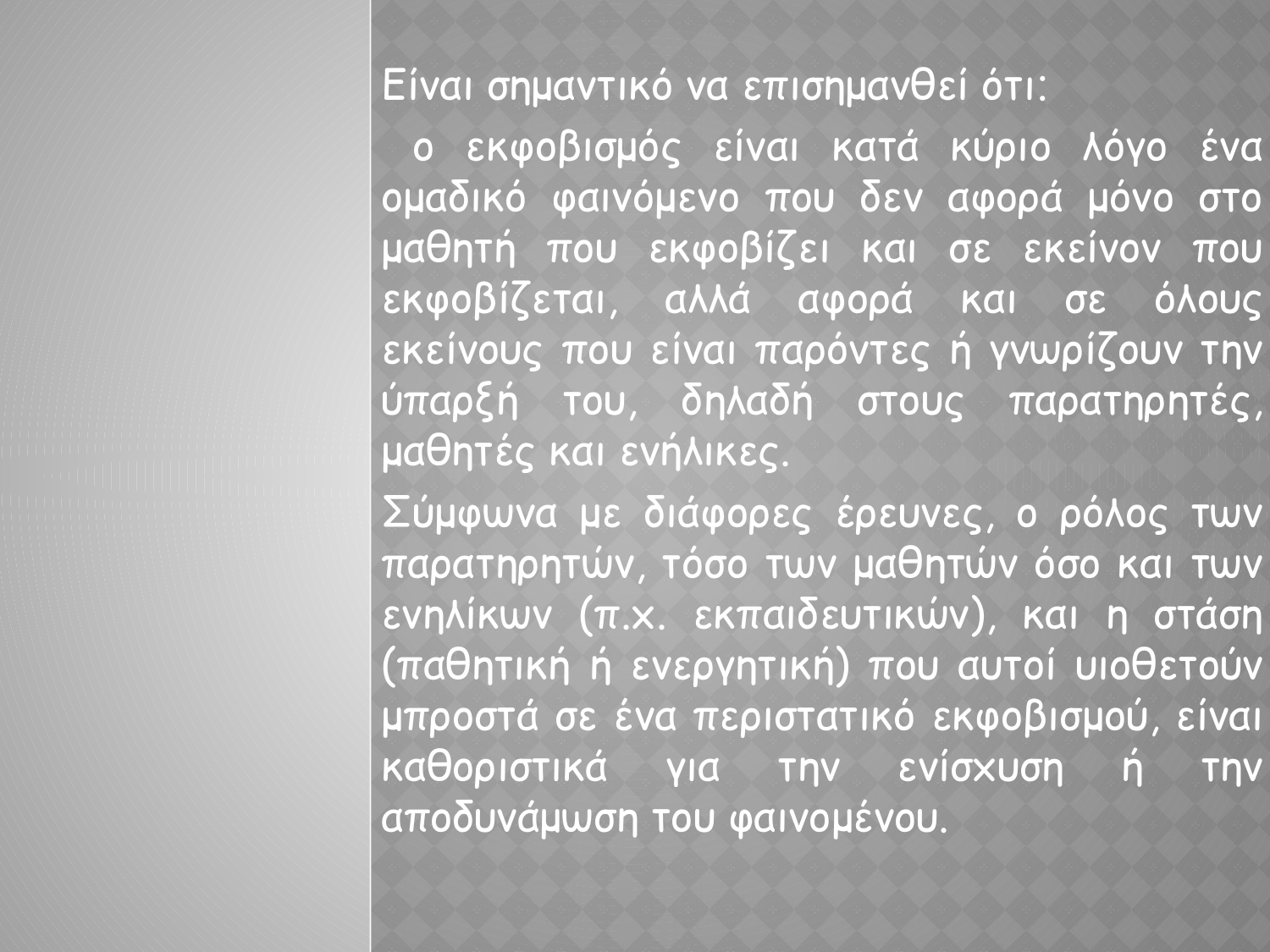

Είναι σημαντικό να επισημανθεί ότι:
 ο εκφοβισμός είναι κατά κύριο λόγο ένα ομαδικό φαινόμενο που δεν αφορά μόνο στο μαθητή που εκφοβίζει και σε εκείνον που εκφοβίζεται, αλλά αφορά και σε όλους εκείνους που είναι παρόντες ή γνωρίζουν την ύπαρξή του, δηλαδή στους παρατηρητές, μαθητές και ενήλικες.
Σύμφωνα με διάφορες έρευνες, ο ρόλος των παρατηρητών, τόσο των μαθητών όσο και των ενηλίκων (π.χ. εκπαιδευτικών), και η στάση (παθητική ή ενεργητική) που αυτοί υιοθετούν μπροστά σε ένα περιστατικό εκφοβισμού, είναι καθοριστικά για την ενίσχυση ή την αποδυνάμωση του φαινομένου.